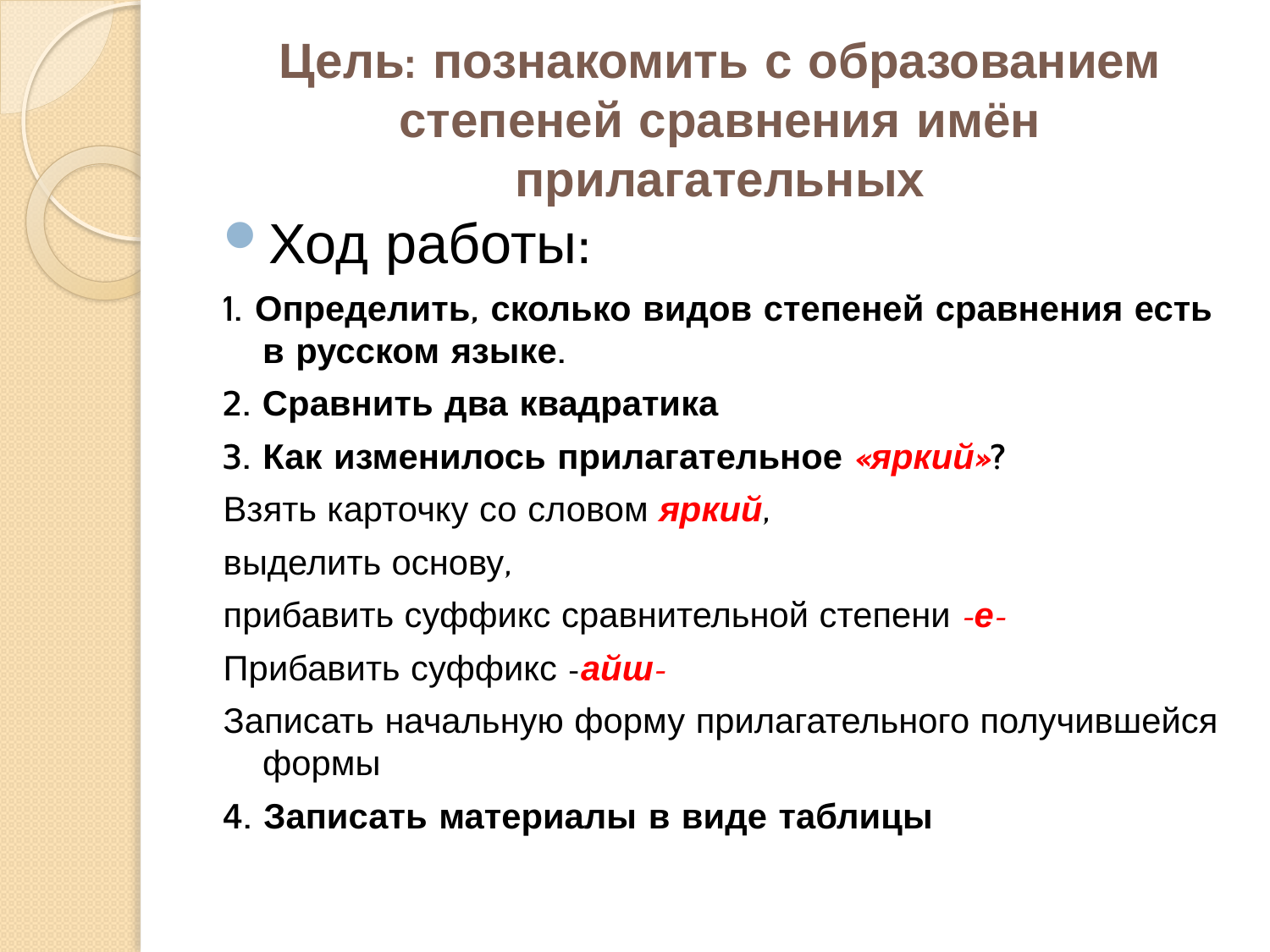

# Цель: познакомить с образованием степеней сравнения имён прилагательных
Ход работы:
1. Определить, сколько видов степеней сравнения есть в русском языке.
2. Сравнить два квадратика
3. Как изменилось прилагательное «яркий»?
Взять карточку со словом яркий,
выделить основу,
прибавить суффикс сравнительной степени -е-
Прибавить суффикс -айш-
Записать начальную форму прилагательного получившейся формы
4. Записать материалы в виде таблицы